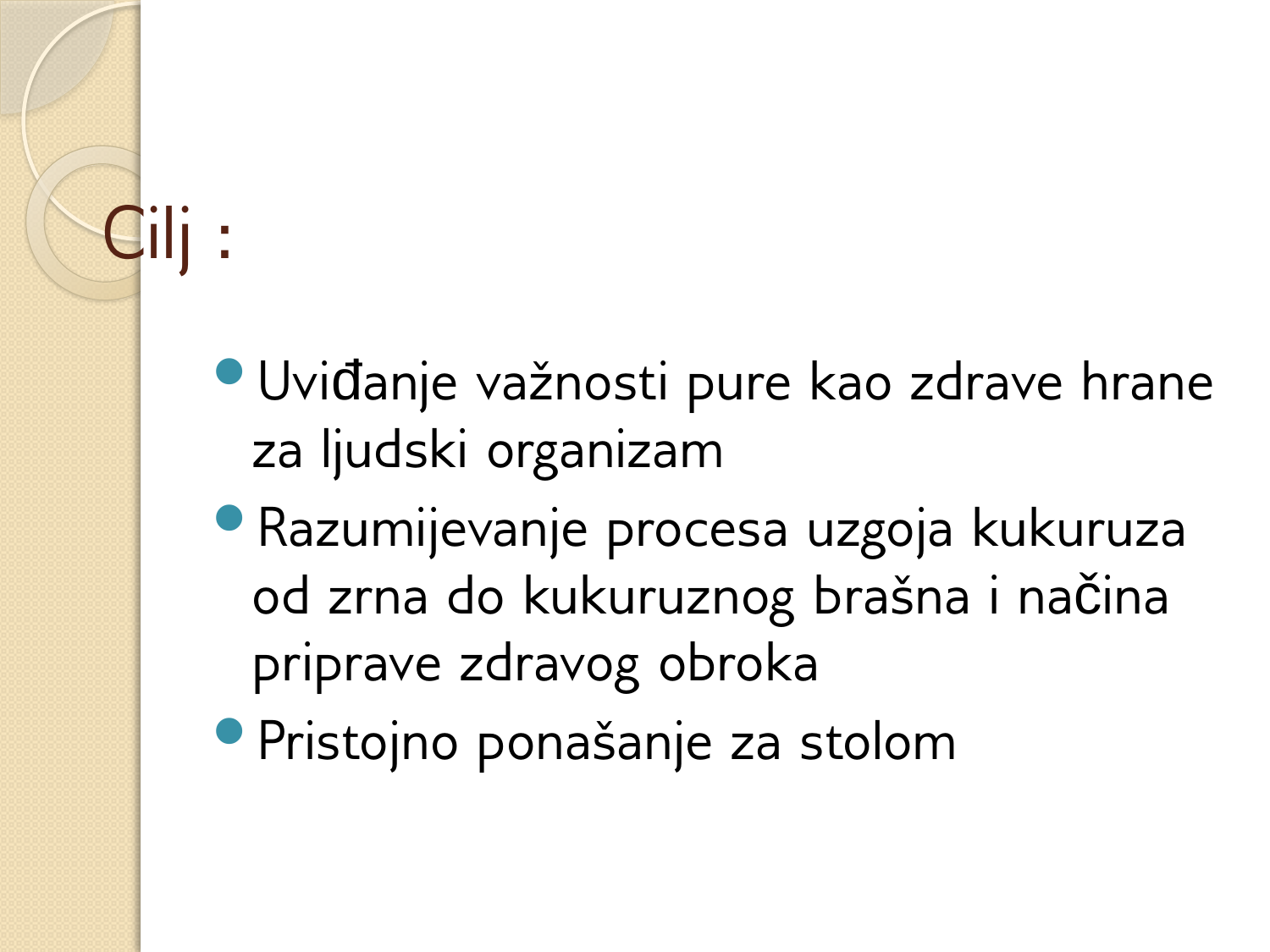

# Cilj :
Uviđanje važnosti pure kao zdrave hrane za ljudski organizam
Razumijevanje procesa uzgoja kukuruza od zrna do kukuruznog brašna i načina priprave zdravog obroka
Pristojno ponašanje za stolom